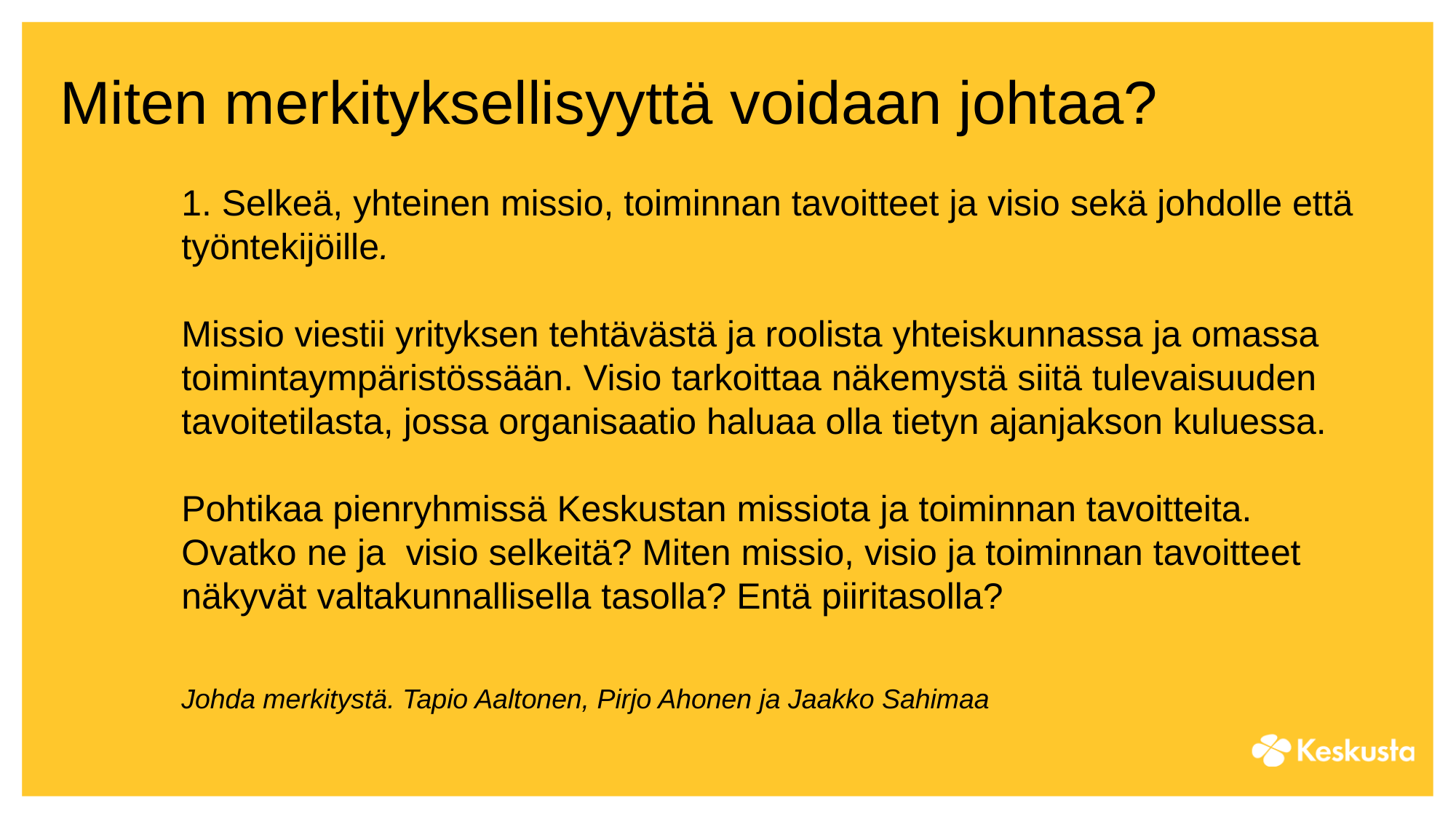

# Miten merkityksellisyyttä voidaan johtaa?
1. Selkeä, yhteinen missio, toiminnan tavoitteet ja visio sekä johdolle että työntekijöille.
Missio viestii yrityksen tehtävästä ja roolista yhteiskunnassa ja omassa toimintaympäristössään. Visio tarkoittaa näkemystä siitä tulevaisuuden tavoitetilasta, jossa organisaatio haluaa olla tietyn ajanjakson kuluessa.
Pohtikaa pienryhmissä Keskustan missiota ja toiminnan tavoitteita. Ovatko ne ja  visio selkeitä? Miten missio, visio ja toiminnan tavoitteet näkyvät valtakunnallisella tasolla? Entä piiritasolla?

Johda merkitystä. Tapio Aaltonen, Pirjo Ahonen ja Jaakko Sahimaa